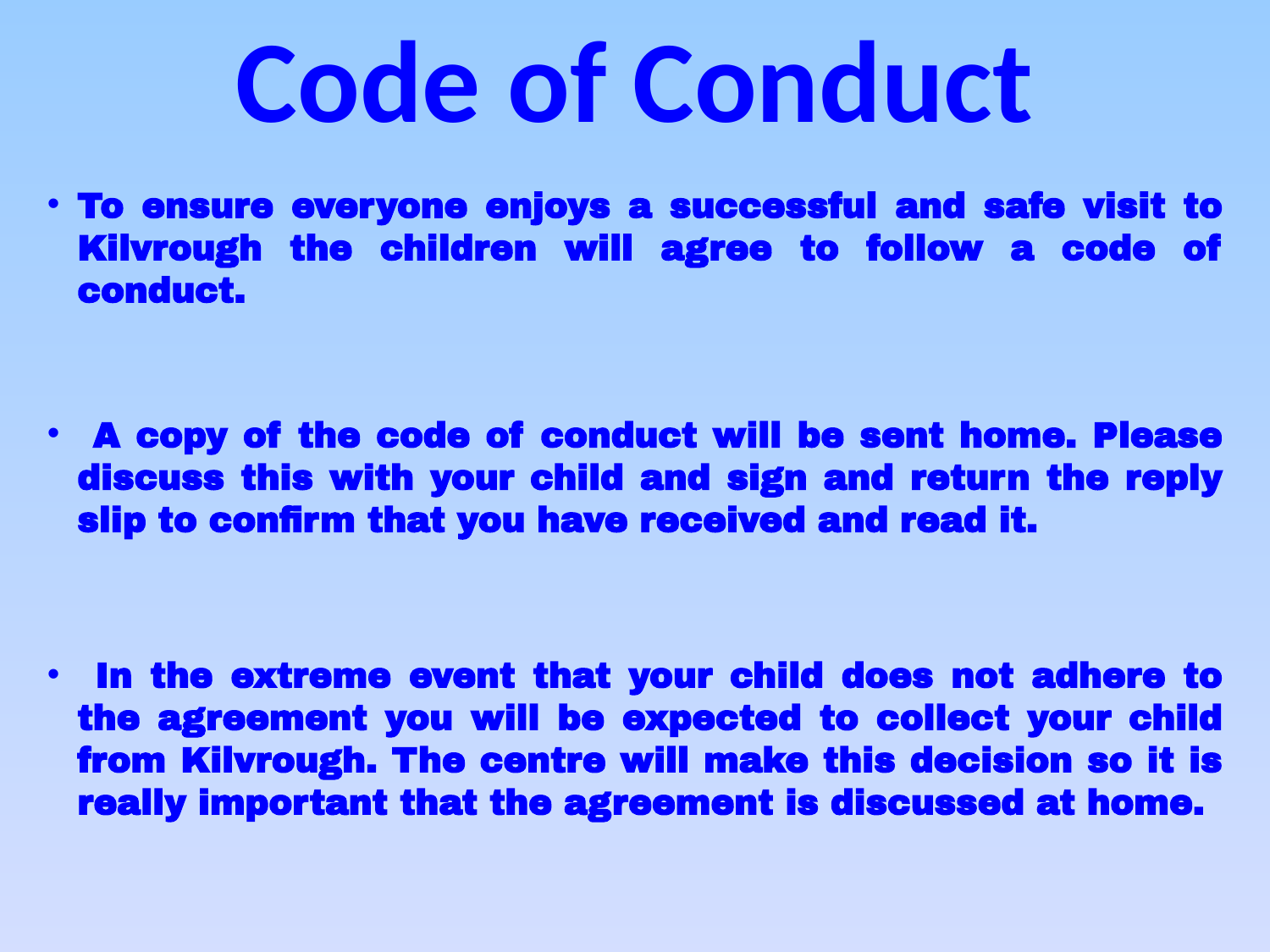

Code of Conduct
To ensure everyone enjoys a successful and safe visit to Kilvrough the children will agree to follow a code of conduct.
 A copy of the code of conduct will be sent home. Please discuss this with your child and sign and return the reply slip to confirm that you have received and read it.
 In the extreme event that your child does not adhere to the agreement you will be expected to collect your child from Kilvrough. The centre will make this decision so it is really important that the agreement is discussed at home.